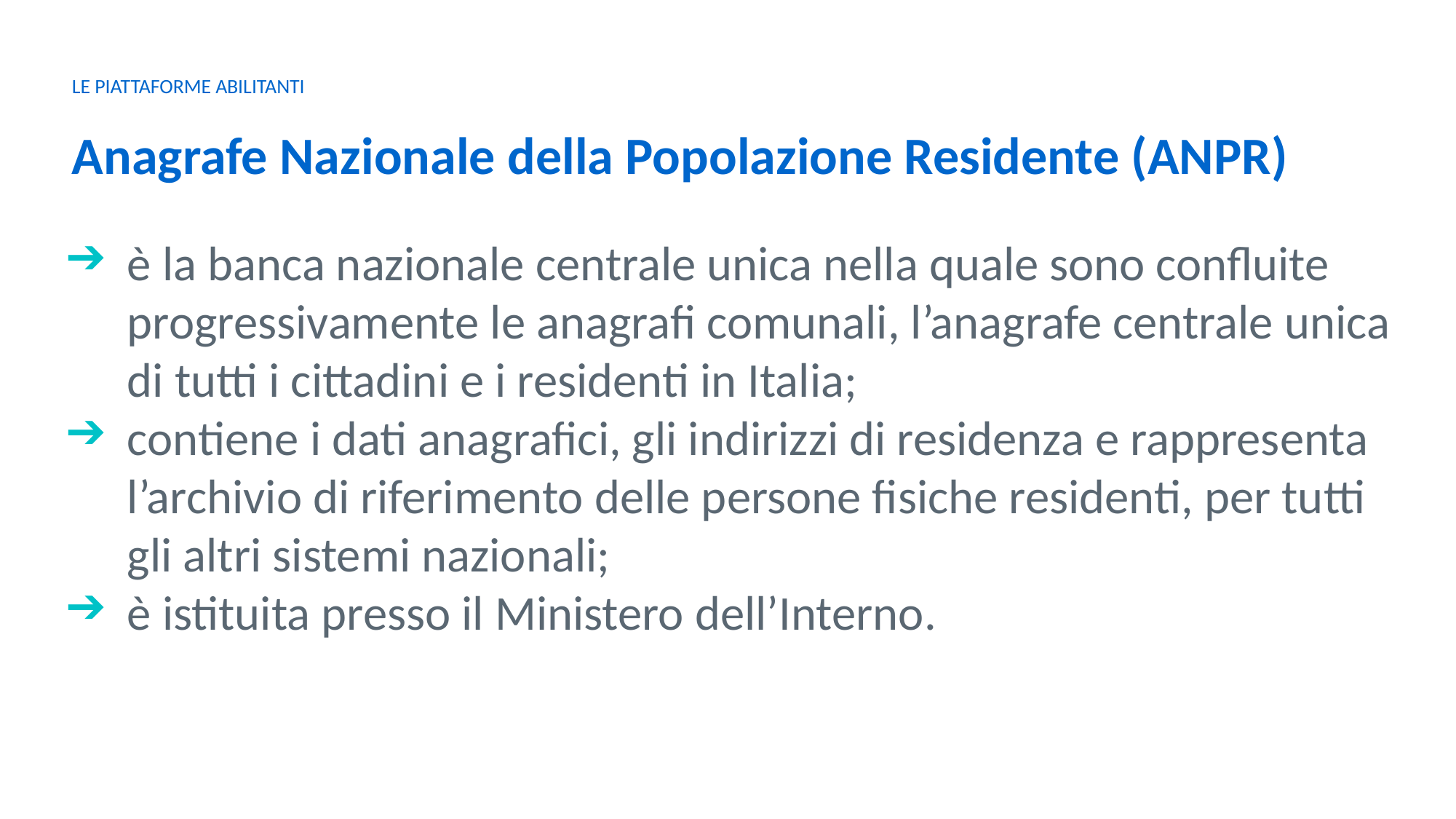

LE PIATTAFORME ABILITANTI
Anagrafe Nazionale della Popolazione Residente (ANPR)

è la banca nazionale centrale unica nella quale sono confluite progressivamente le anagrafi comunali, l’anagrafe centrale unica di tutti i cittadini e i residenti in Italia;
contiene i dati anagrafici, gli indirizzi di residenza e rappresenta l’archivio di riferimento delle persone fisiche residenti, per tutti gli altri sistemi nazionali;
è istituita presso il Ministero dell’Interno.